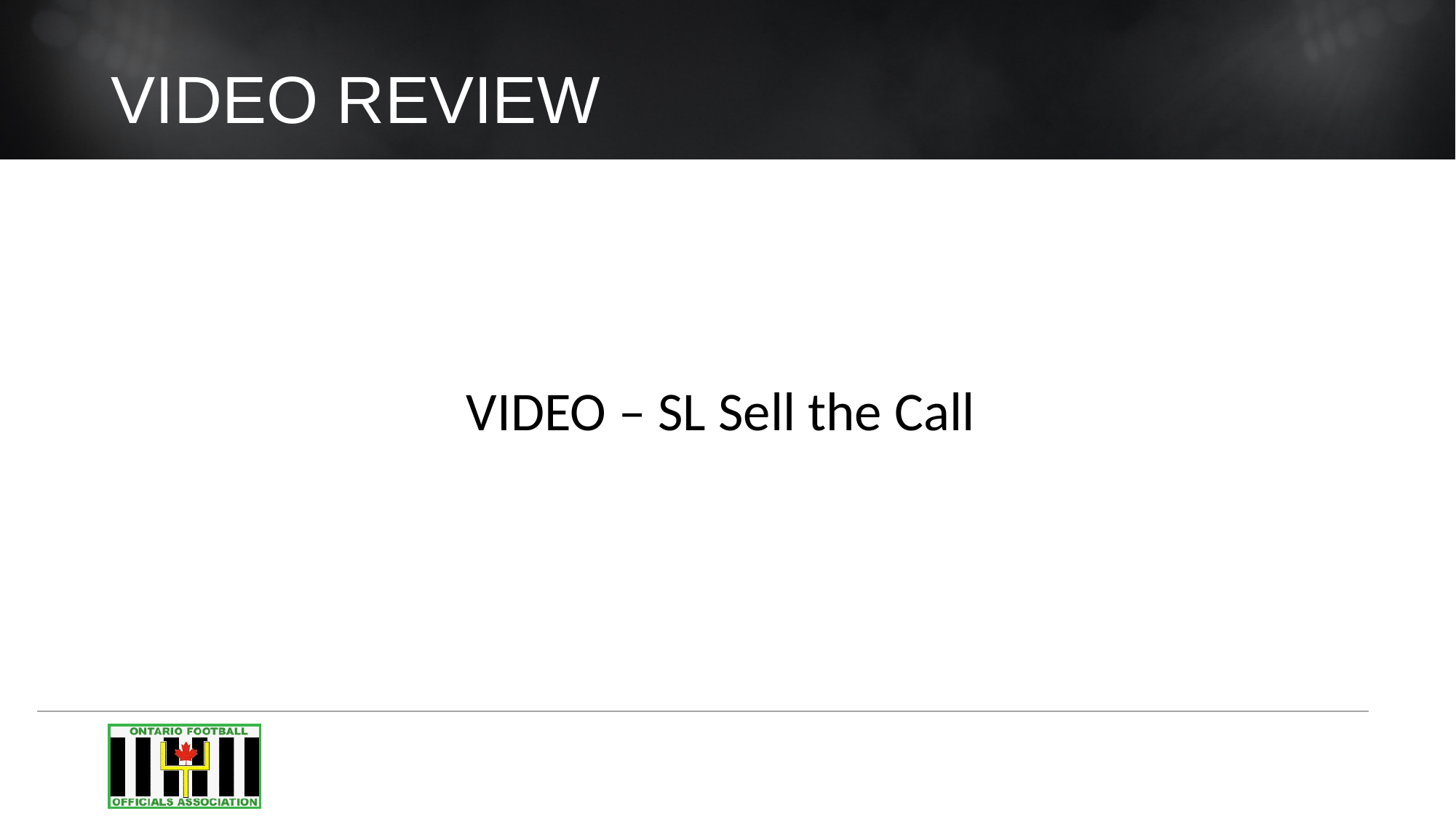

# VIDEO REVIEW
VIDEO – SL Sell the Call